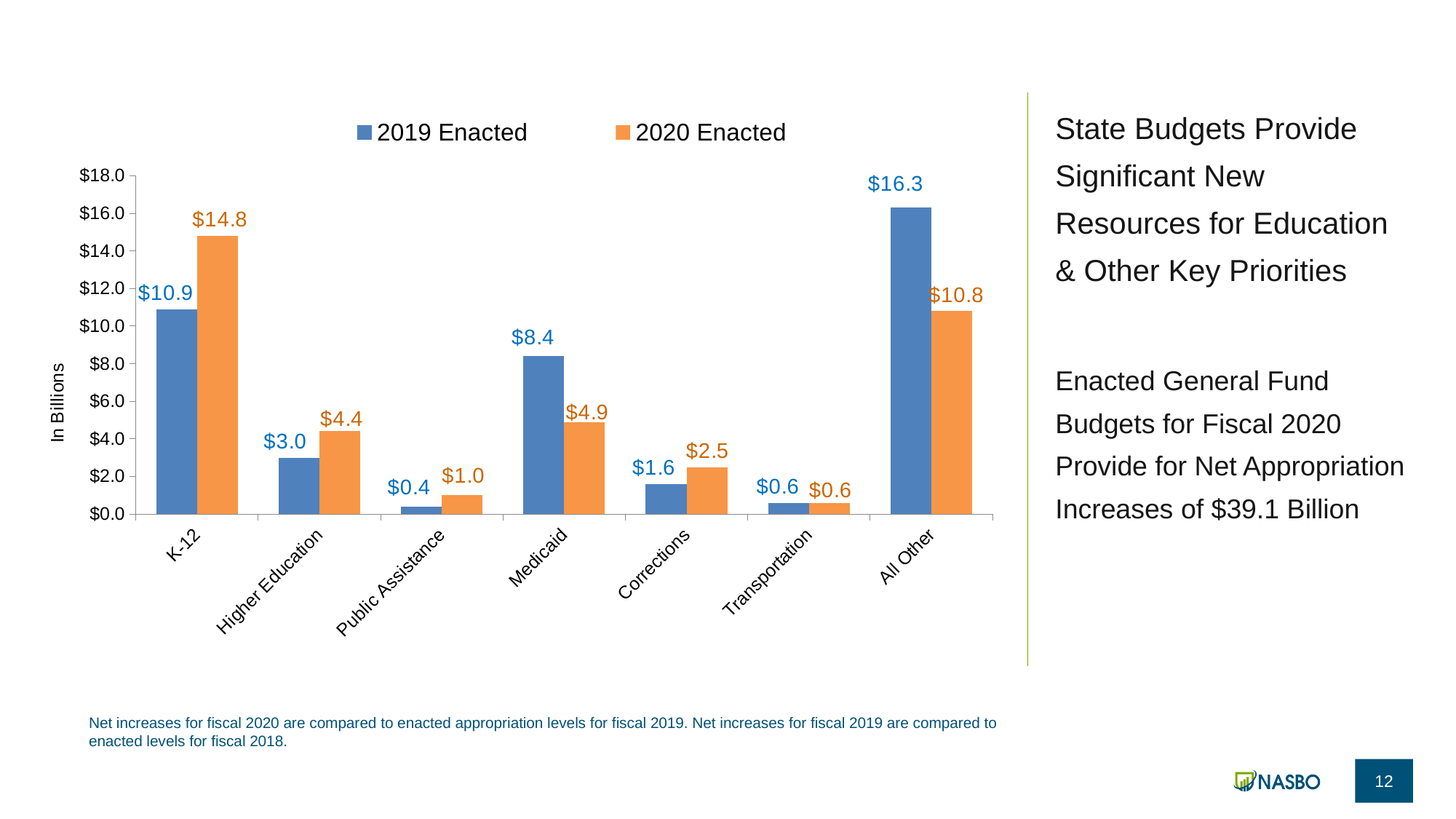

# State Budgets Provide Significant New Resources for Education & Other Key Priorities Enacted General Fund Budgets for Fiscal 2020 Provide for Net Appropriation Increases of $39.1 Billion

### Chart

| Category | 2019 Enacted | 2020 Enacted |
|---|---|---|
| K-12 | 10.9 | 14.8 |
| Higher Education | 3.0 | 4.4 |
| Public Assistance | 0.4 | 1.0 |
| Medicaid | 8.4 | 4.9 |
| Corrections | 1.6 | 2.5 |
| Transportation | 0.6 | 0.6 |
| All Other | 16.3 | 10.8 |
Net increases for fiscal 2020 are compared to enacted appropriation levels for fiscal 2019. Net increases for fiscal 2019 are compared to enacted levels for fiscal 2018.
12